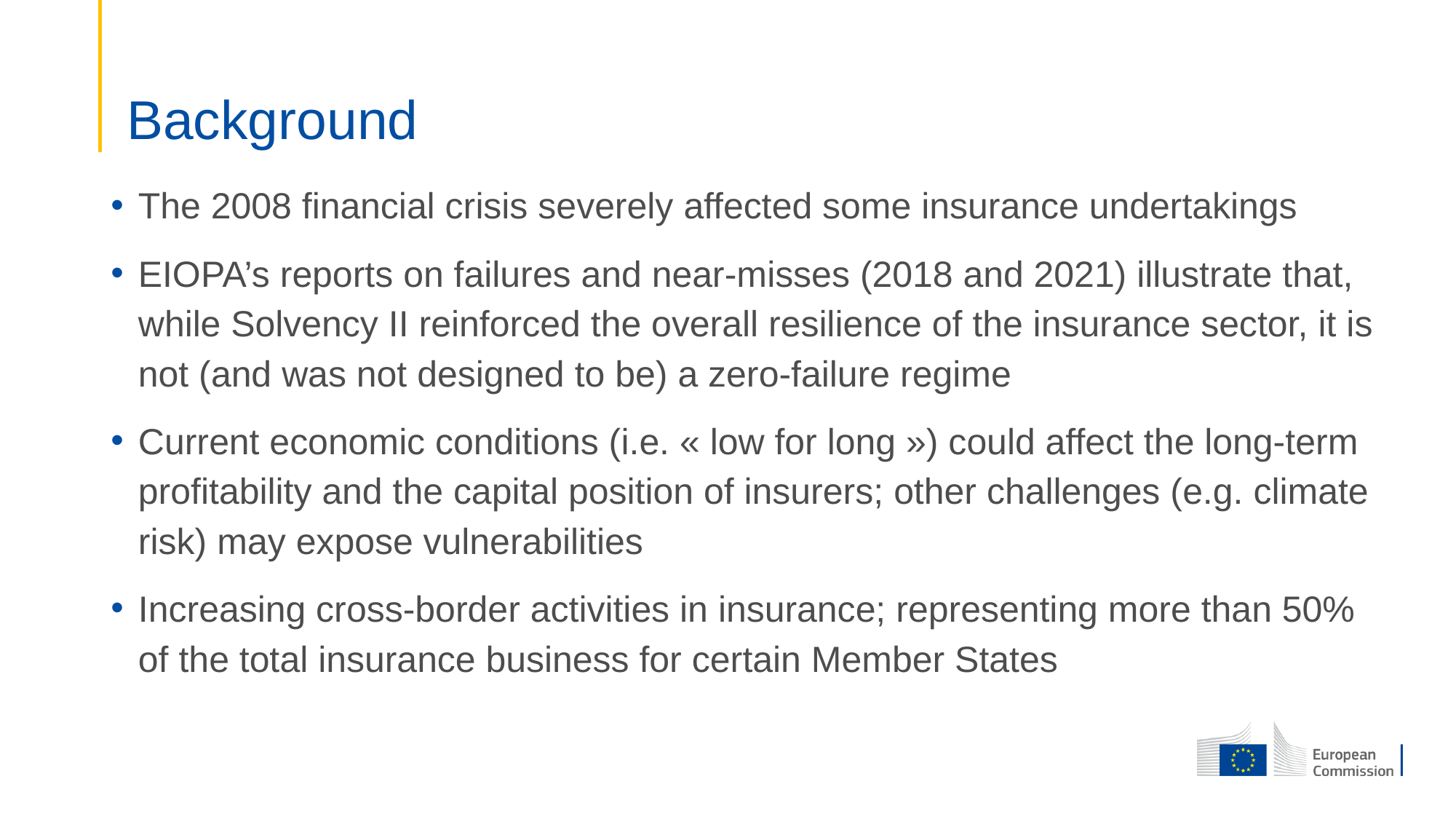

# Background
The 2008 financial crisis severely affected some insurance undertakings
EIOPA’s reports on failures and near-misses (2018 and 2021) illustrate that, while Solvency II reinforced the overall resilience of the insurance sector, it is not (and was not designed to be) a zero-failure regime
Current economic conditions (i.e. « low for long ») could affect the long-term profitability and the capital position of insurers; other challenges (e.g. climate risk) may expose vulnerabilities
Increasing cross-border activities in insurance; representing more than 50% of the total insurance business for certain Member States